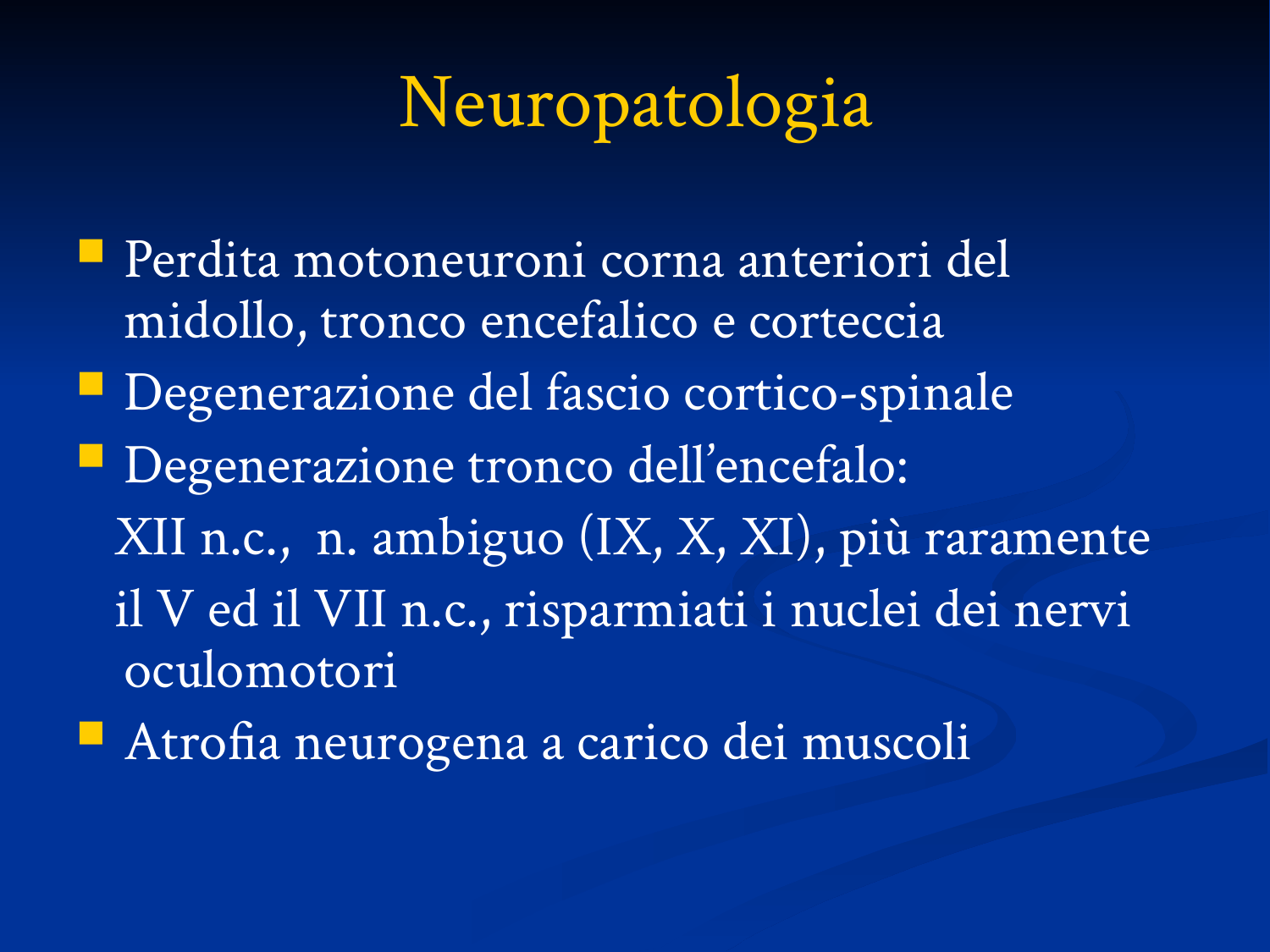

# Neuropatologia
Perdita motoneuroni corna anteriori del midollo, tronco encefalico e corteccia
Degenerazione del fascio cortico-spinale
Degenerazione tronco dell’encefalo:
   XII n.c.,  n. ambiguo (IX, X, XI), più raramente
   il V ed il VII n.c., risparmiati i nuclei dei nervi oculomotori
Atrofia neurogena a carico dei muscoli